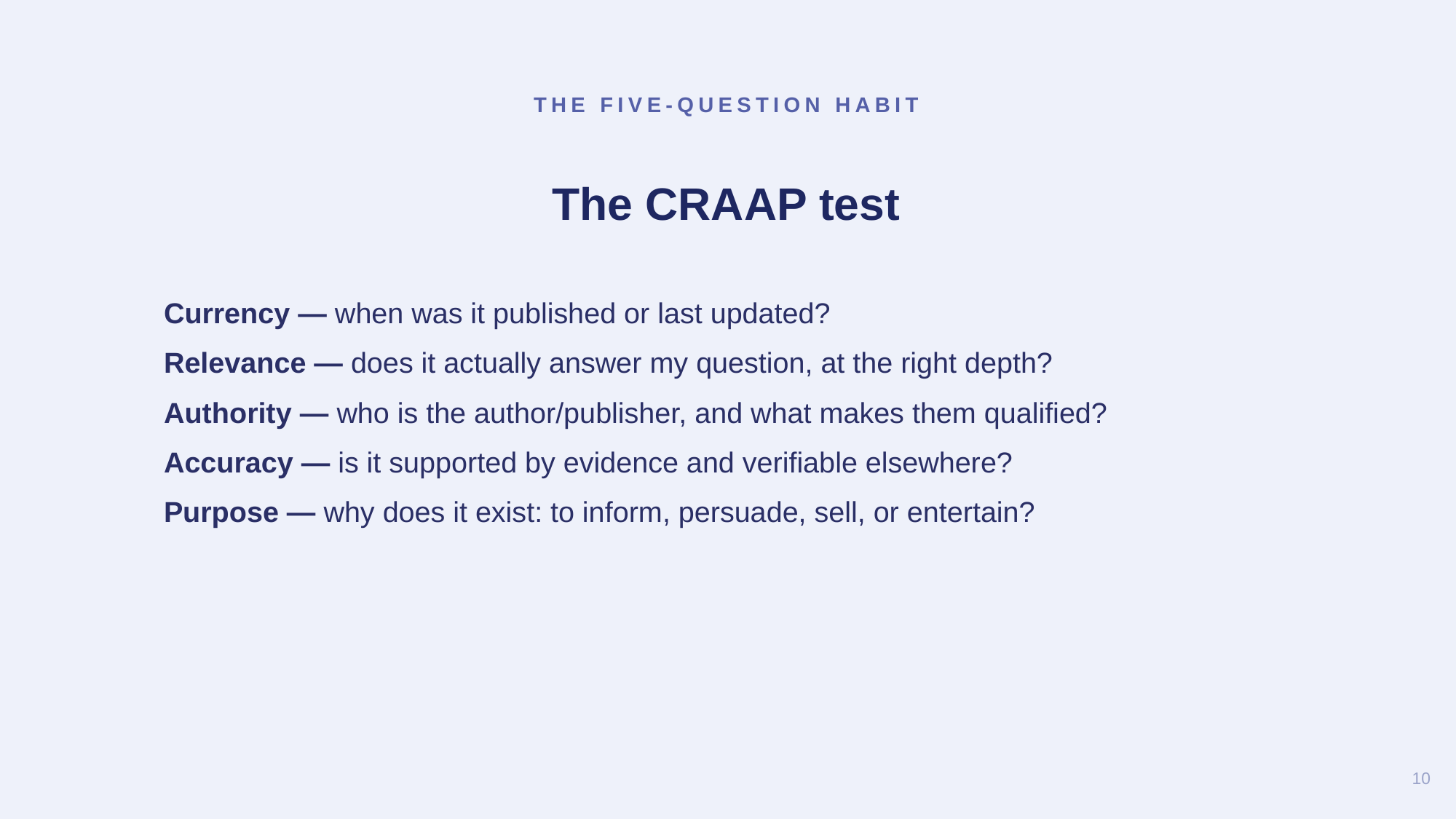

THE FIVE-QUESTION HABIT
The CRAAP test
Currency — when was it published or last updated?
Relevance — does it actually answer my question, at the right depth?
Authority — who is the author/publisher, and what makes them qualified?
Accuracy — is it supported by evidence and verifiable elsewhere?
Purpose — why does it exist: to inform, persuade, sell, or entertain?
10